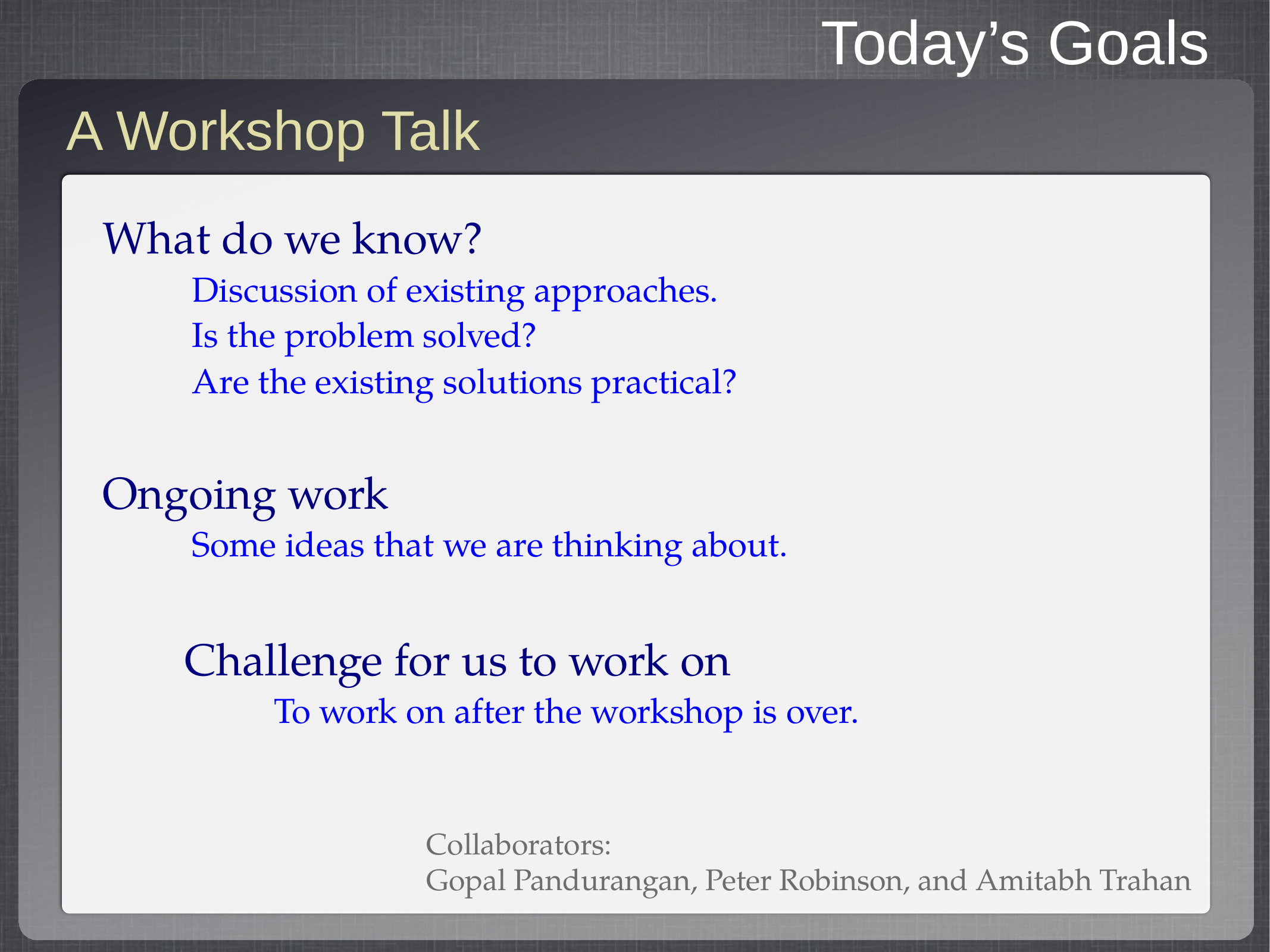

Today’s Goals
A Workshop Talk
What do we know?
	Discussion of existing approaches.
	Is the problem solved?
	Are the existing solutions practical?

Ongoing work
	Some ideas that we are thinking about.

Challenge for us to work on
	To work on after the workshop is over.

Collaborators:
Gopal Pandurangan, Peter Robinson, and Amitabh Trahan